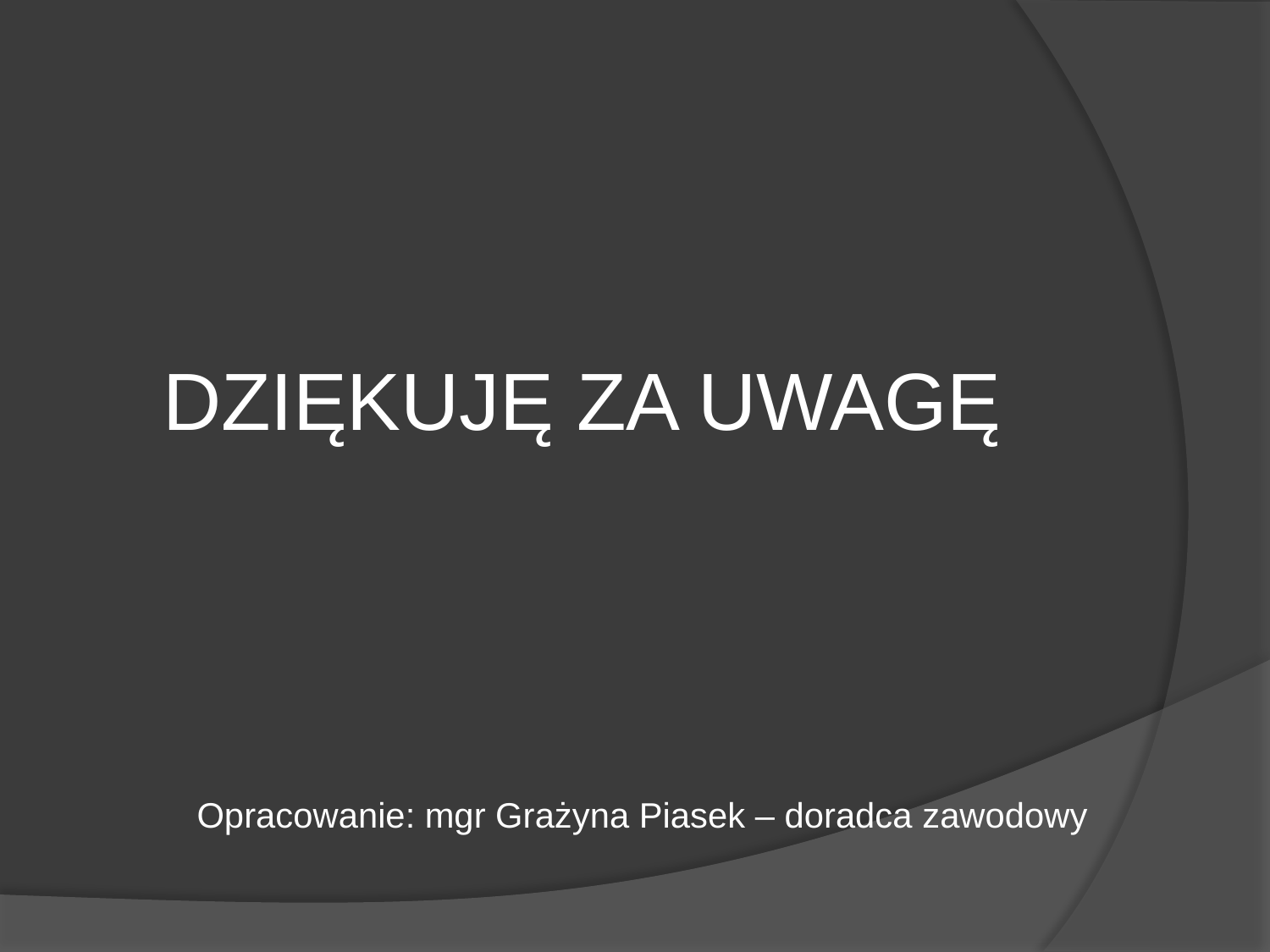

# DZIĘKUJĘ ZA UWAGĘ

Opracowanie: mgr Grażyna Piasek – doradca zawodowy